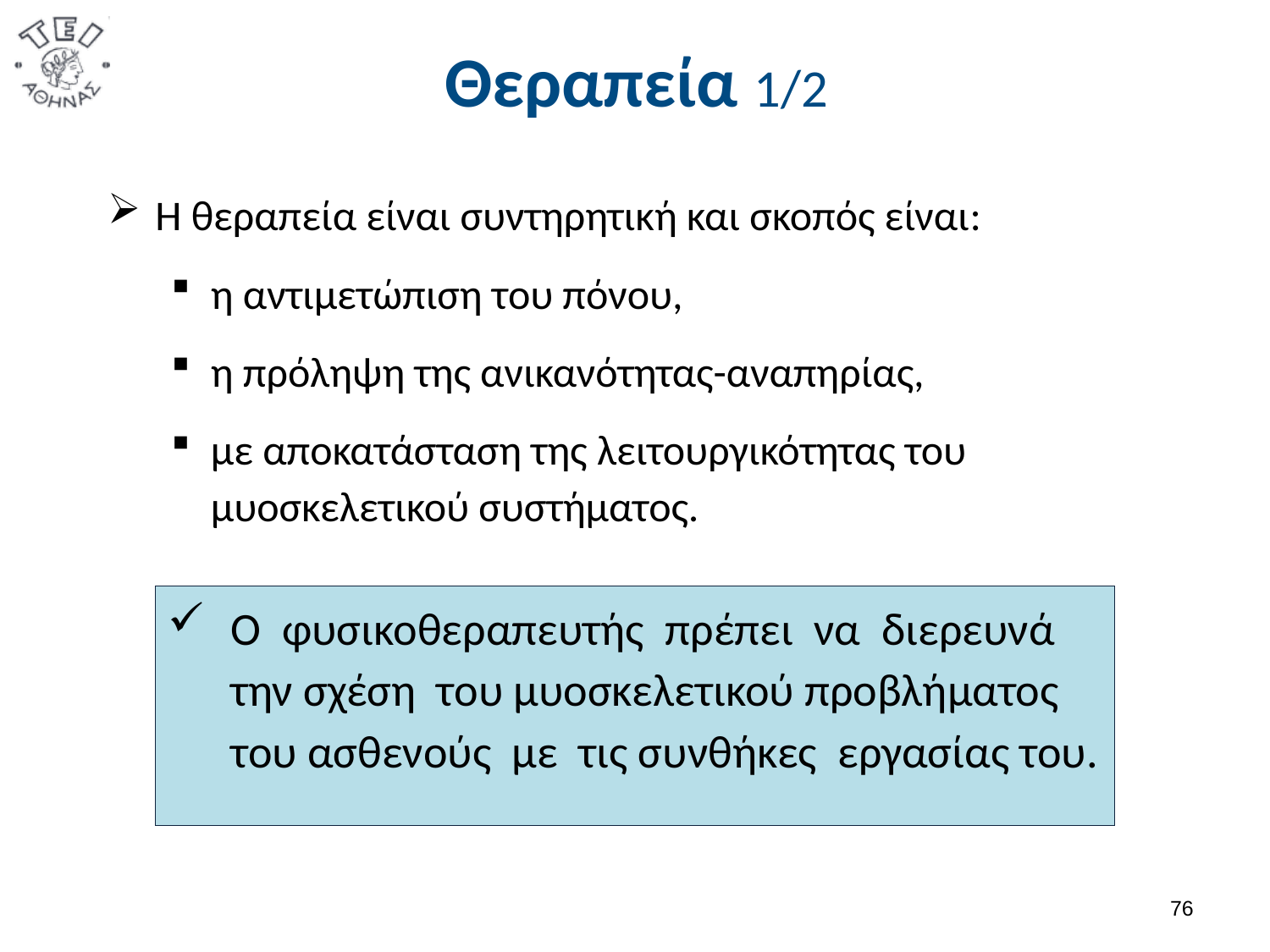

# Θεραπεία 1/2
Η θεραπεία είναι συντηρητική και σκοπός είναι:
η αντιμετώπιση του πόνου,
η πρόληψη της ανικανότητας-αναπηρίας,
με αποκατάσταση της λειτουργικότητας του μυοσκελετικού συστήματος.

Ο  φυσικοθεραπευτής  πρέπει  να  διερευνά  την σχέση  του μυοσκελετικού προβλήματος του ασθενούς  με  τις συνθήκες  εργασίας του.
76